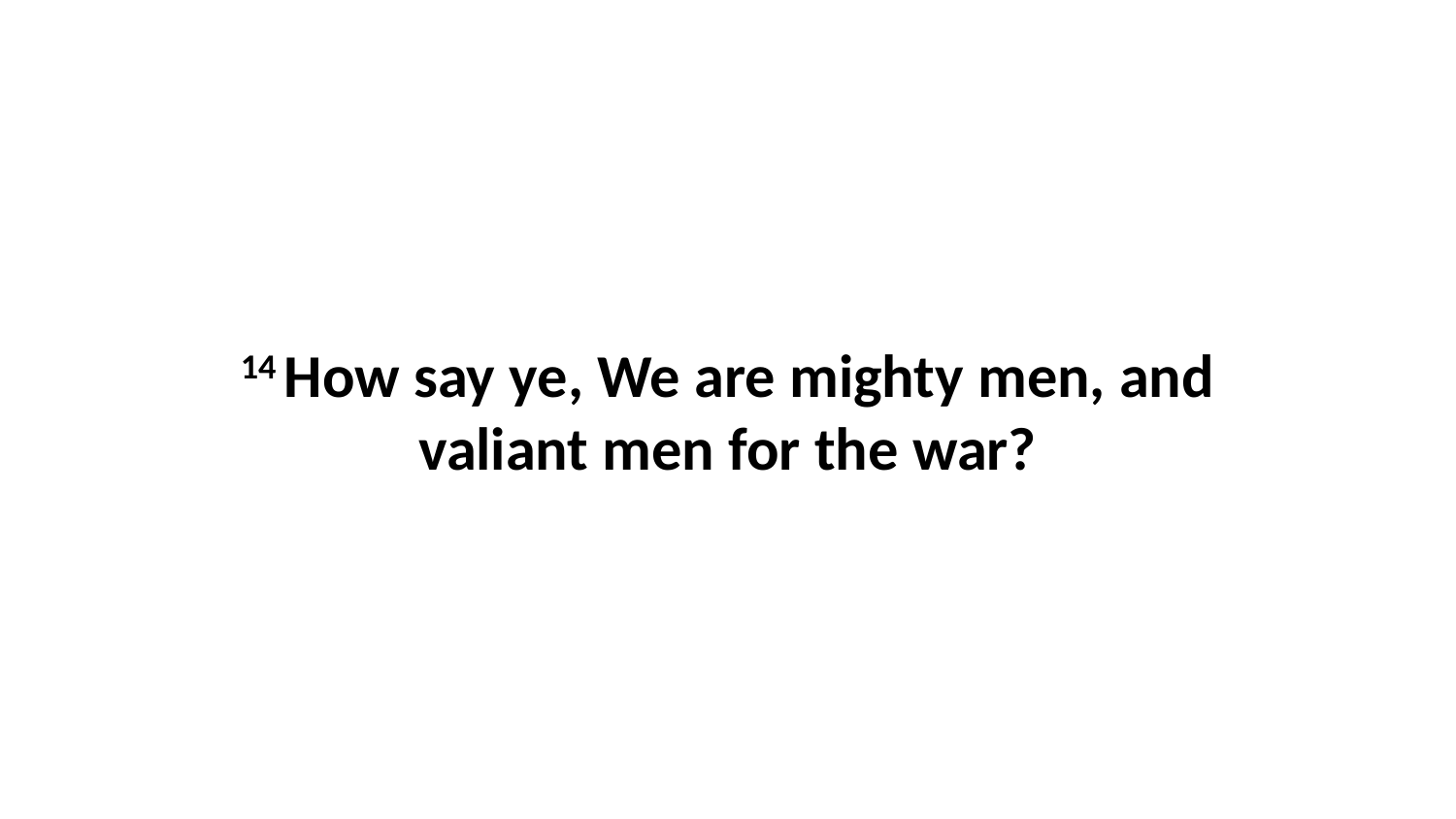

14 How say ye, We are mighty men, and valiant men for the war?